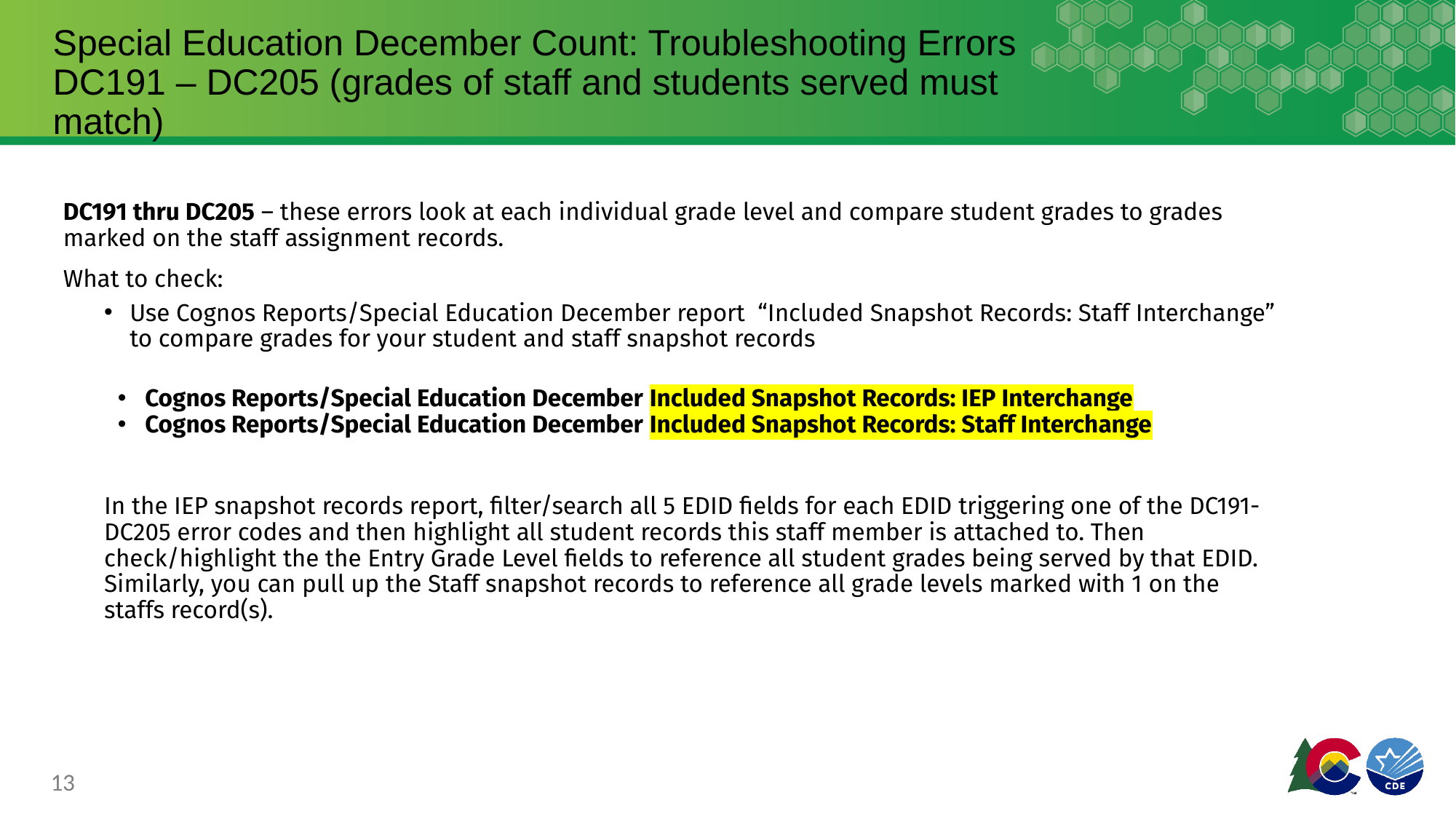

# Special Education December Count: Troubleshooting Errors DC191 – DC205 (grades of staff and students served must match)
DC191 thru DC205 – these errors look at each individual grade level and compare student grades to grades marked on the staff assignment records.
What to check:
Use Cognos Reports/Special Education December report  “Included Snapshot Records: Staff Interchange” to compare grades for your student and staff snapshot records

Cognos Reports/Special Education December Included Snapshot Records: IEP Interchange
Cognos Reports/Special Education December Included Snapshot Records: Staff Interchange

In the IEP snapshot records report, filter/search all 5 EDID fields for each EDID triggering one of the DC191-DC205 error codes and then highlight all student records this staff member is attached to. Then check/highlight the the Entry Grade Level fields to reference all student grades being served by that EDID. Similarly, you can pull up the Staff snapshot records to reference all grade levels marked with 1 on the staffs record(s).

13